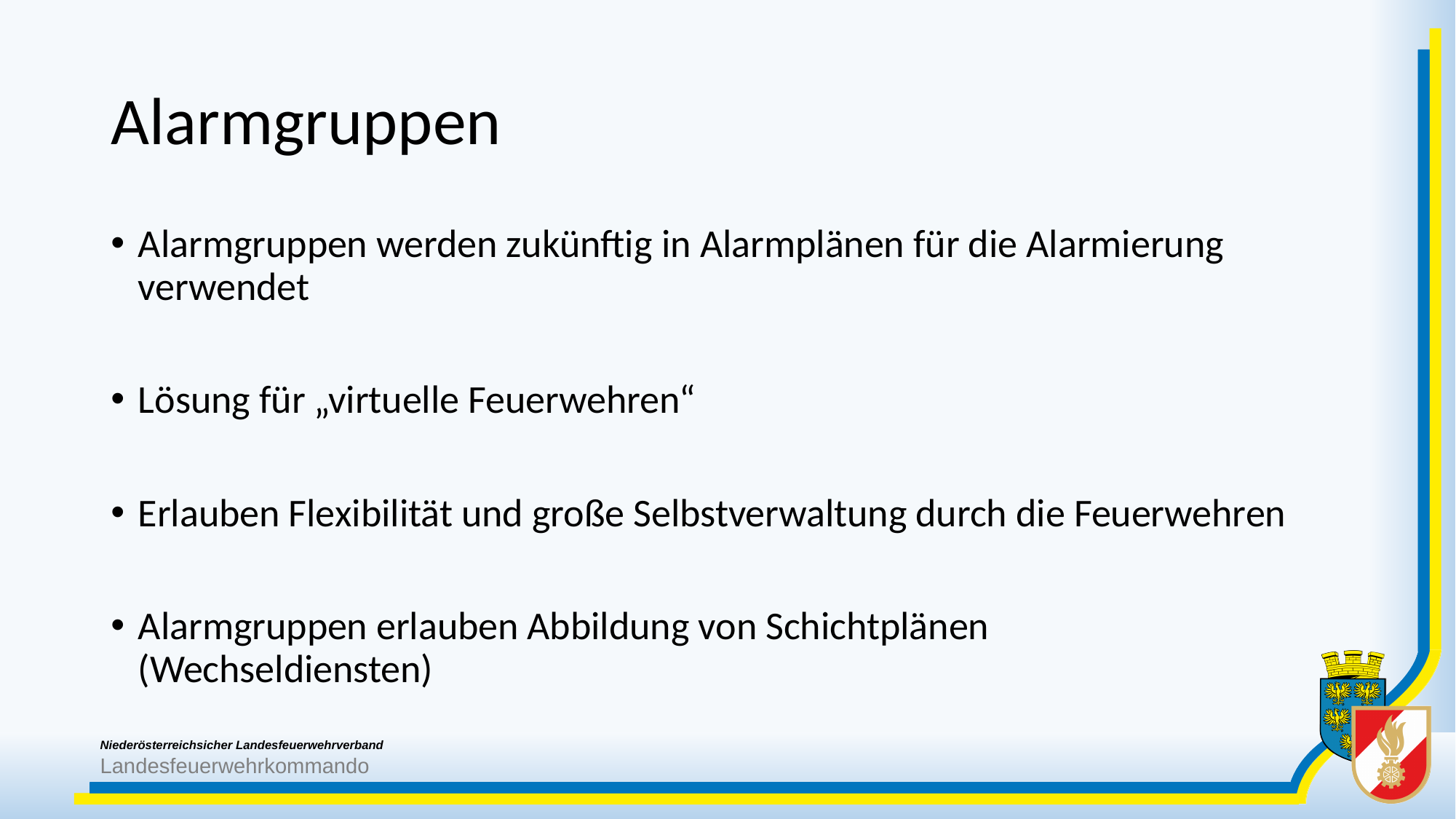

# Alarmgruppen
Alarmgruppen werden zukünftig in Alarmplänen für die Alarmierung verwendet

Lösung für „virtuelle Feuerwehren“

Erlauben Flexibilität und große Selbstverwaltung durch die Feuerwehren

Alarmgruppen erlauben Abbildung von Schichtplänen (Wechseldiensten)